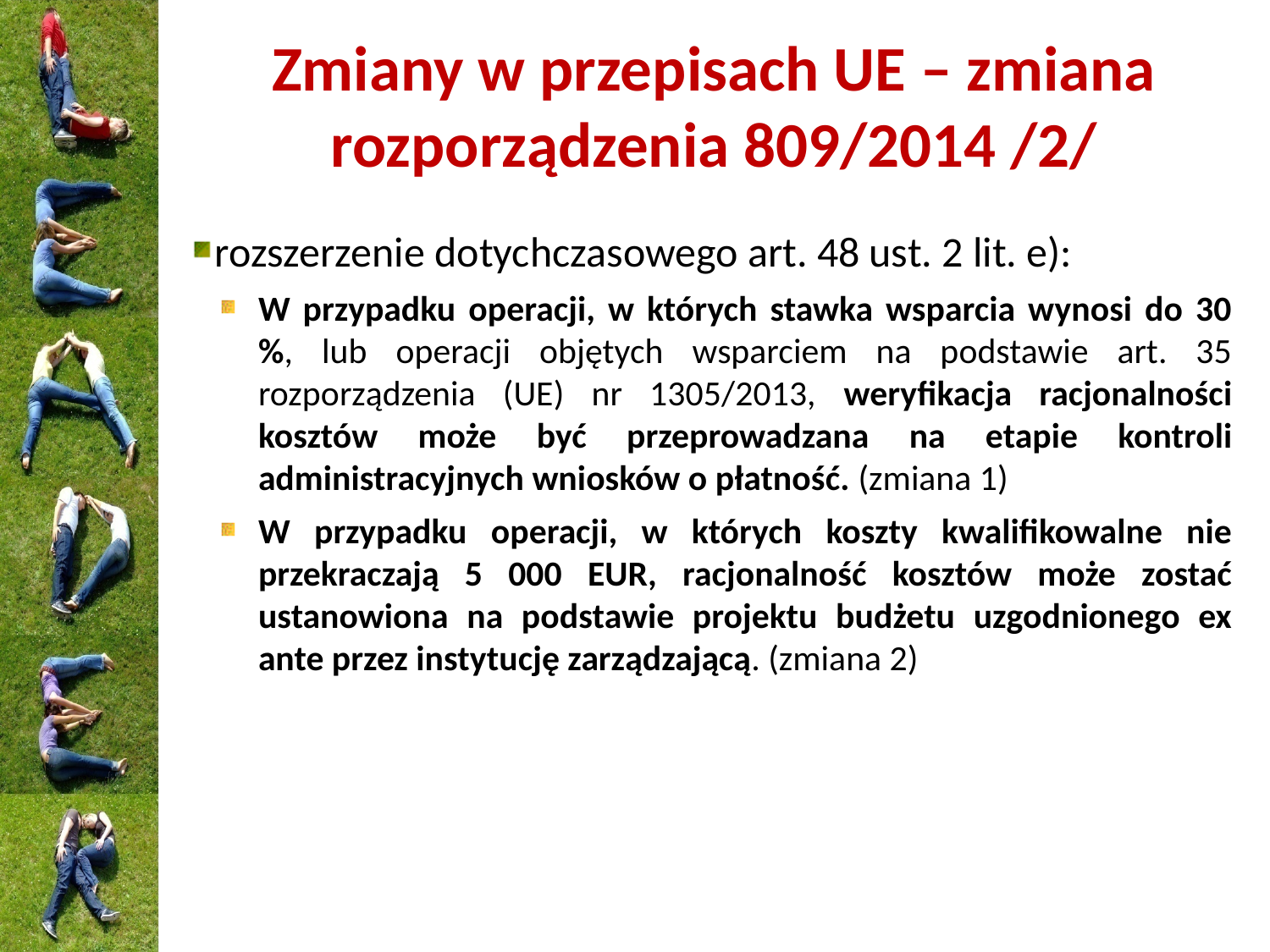

# Zmiany w przepisach UE – zmiana rozporządzenia 809/2014 /2/
rozszerzenie dotychczasowego art. 48 ust. 2 lit. e):
W przypadku operacji, w których stawka wsparcia wynosi do 30 %, lub operacji objętych wsparciem na podstawie art. 35 rozporządzenia (UE) nr 1305/2013, weryfikacja racjonalności kosztów może być przeprowadzana na etapie kontroli administracyjnych wniosków o płatność. (zmiana 1)
W przypadku operacji, w których koszty kwalifikowalne nie przekraczają 5 000 EUR, racjonalność kosztów może zostać ustanowiona na podstawie projektu budżetu uzgodnionego ex ante przez instytucję zarządzającą. (zmiana 2)